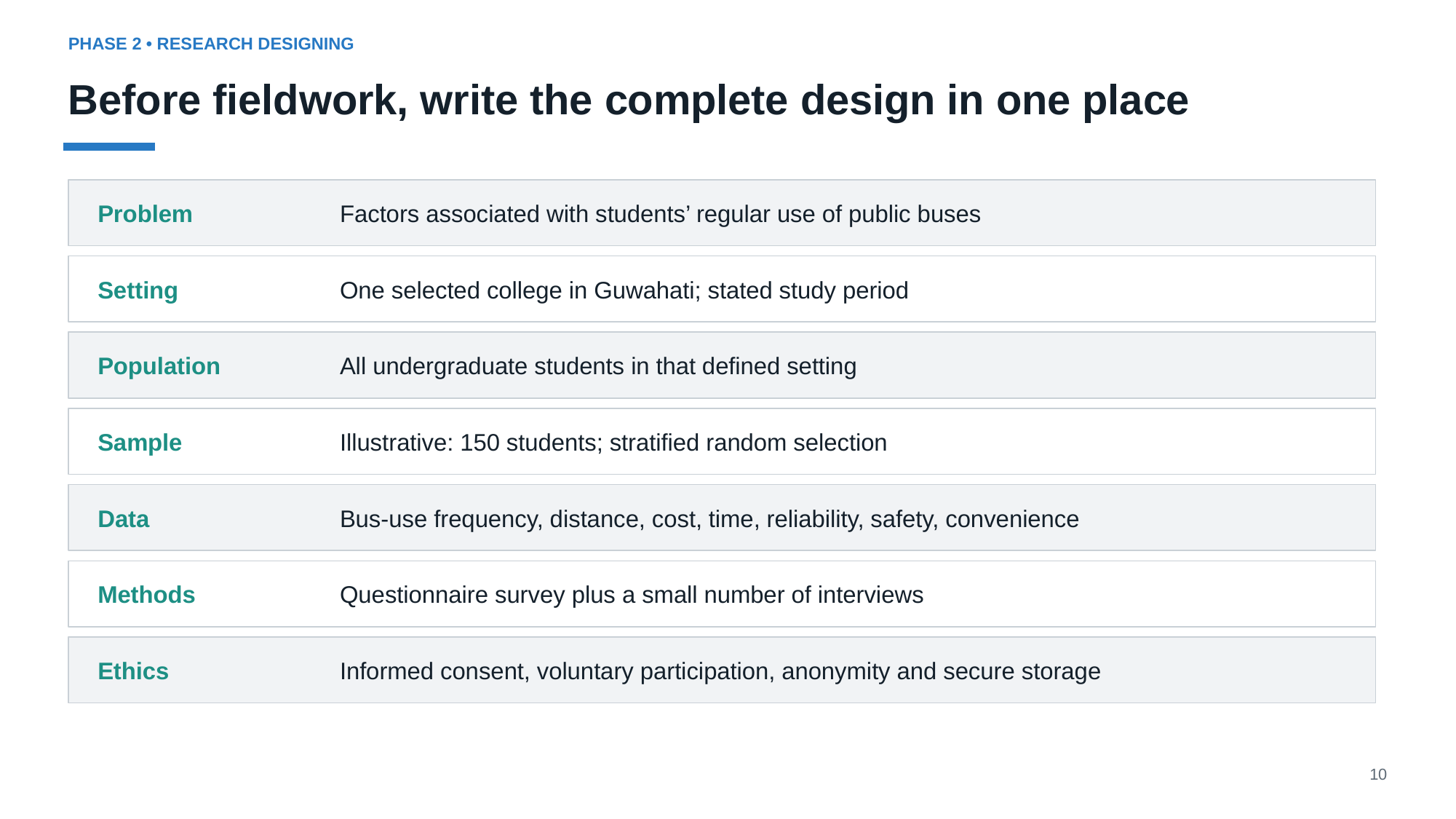

PHASE 2 • RESEARCH DESIGNING
Before fieldwork, write the complete design in one place

Problem
Factors associated with students’ regular use of public buses

Setting
One selected college in Guwahati; stated study period

Population
All undergraduate students in that defined setting

Sample
Illustrative: 150 students; stratified random selection

Data
Bus-use frequency, distance, cost, time, reliability, safety, convenience

Methods
Questionnaire survey plus a small number of interviews

Ethics
Informed consent, voluntary participation, anonymity and secure storage
10